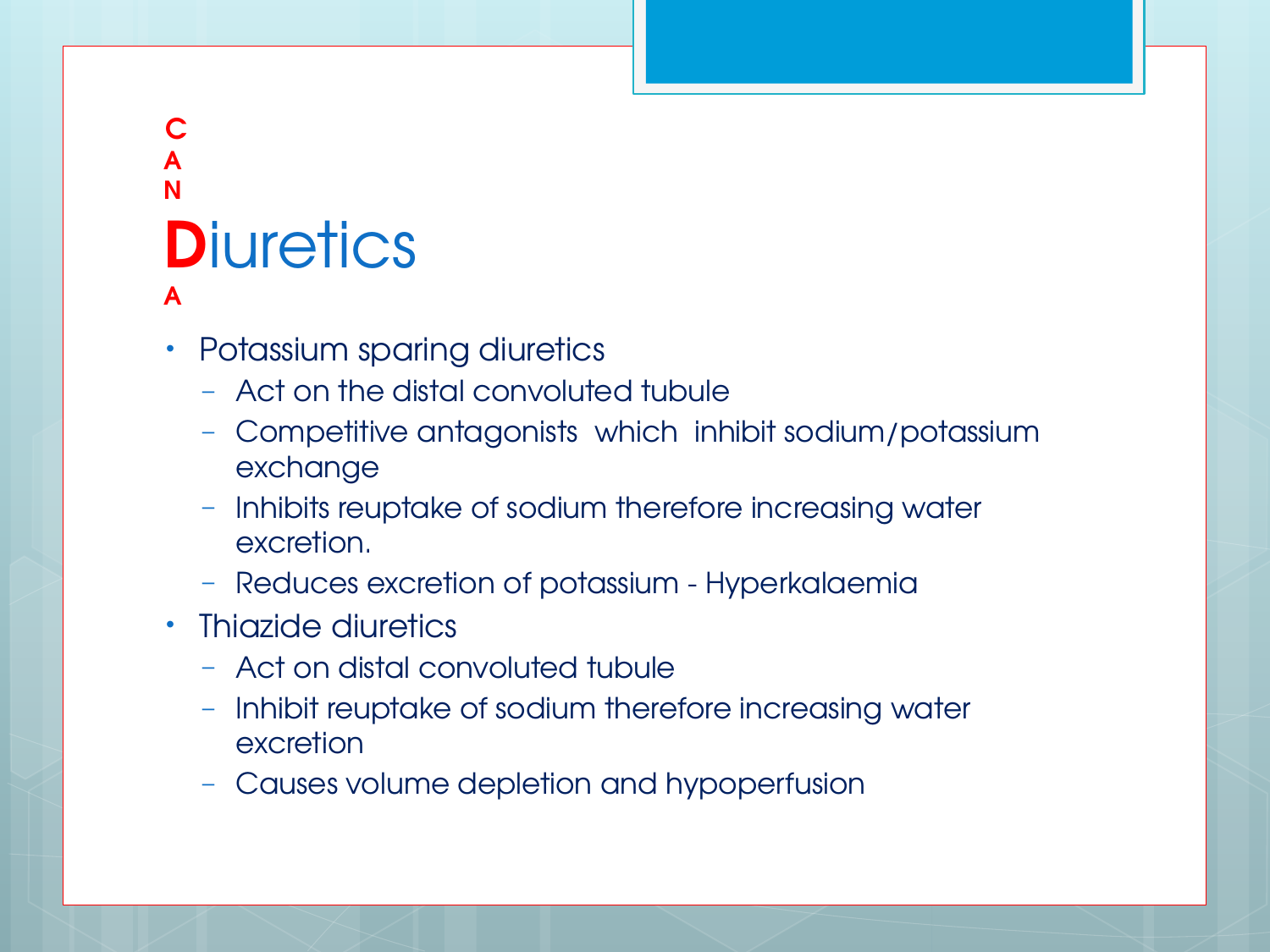

# C A N Diuretics A
Potassium sparing diuretics
Act on the distal convoluted tubule
Competitive antagonists  which  inhibit sodium/potassium exchange
Inhibits reuptake of sodium therefore increasing water excretion.
Reduces excretion of potassium - Hyperkalaemia
Thiazide diuretics
Act on distal convoluted tubule
Inhibit reuptake of sodium therefore increasing water excretion
Causes volume depletion and hypoperfusion